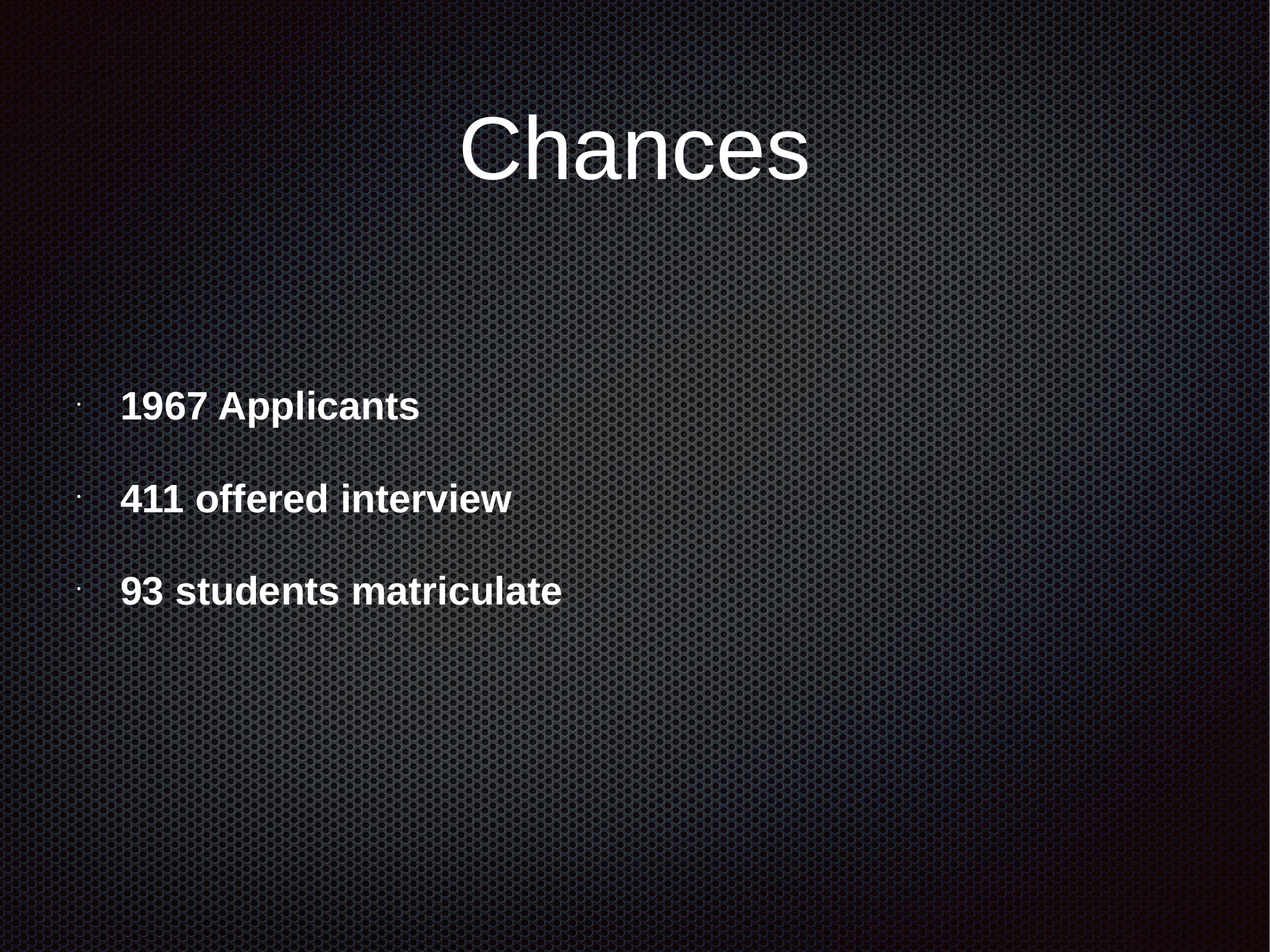

# Chances
1967 Applicants
411 offered interview
93 students matriculate